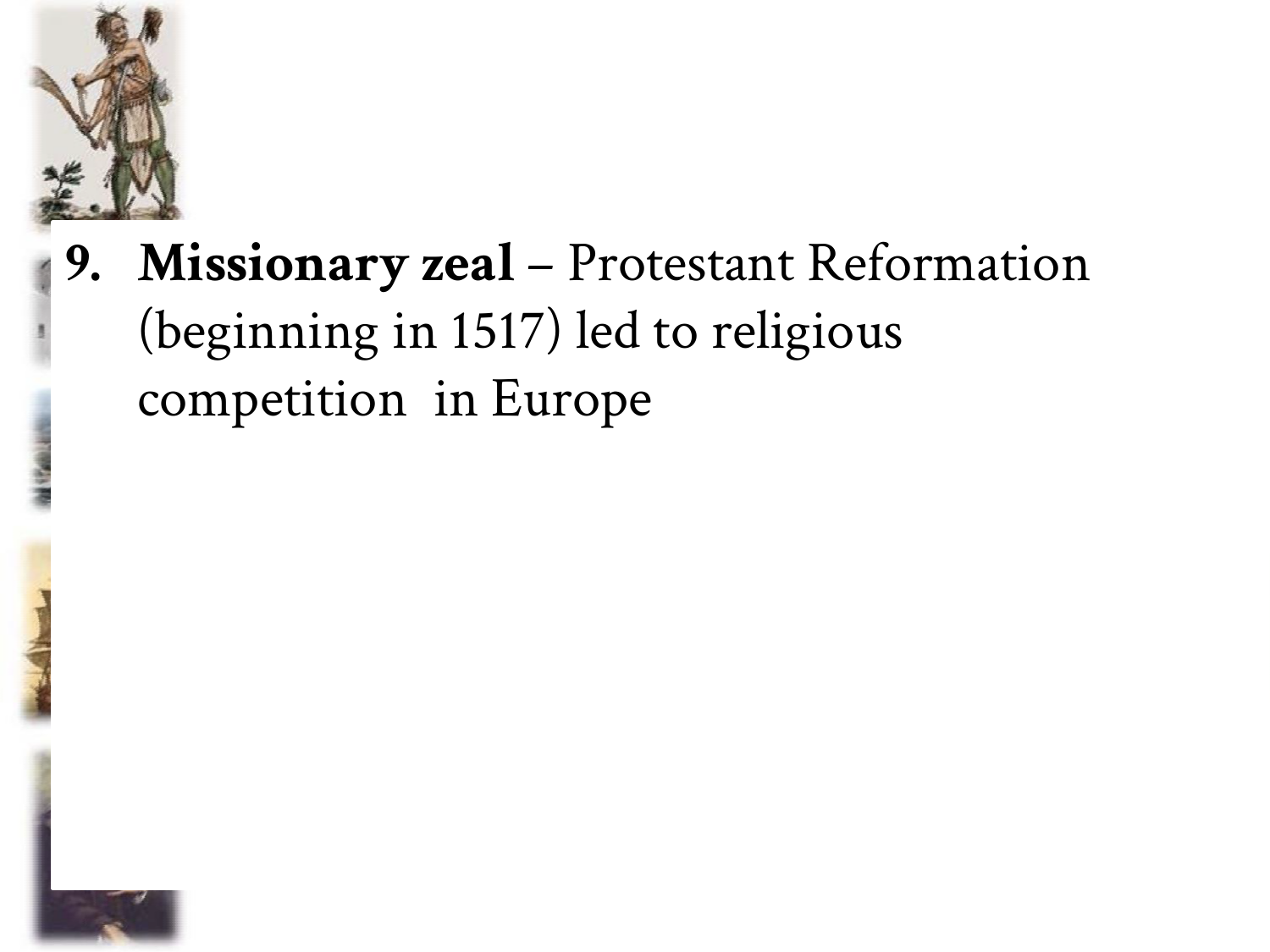

# 9.	Missionary zeal – Protestant Reformation  (beginning in 1517) led to religious competition  in Europe